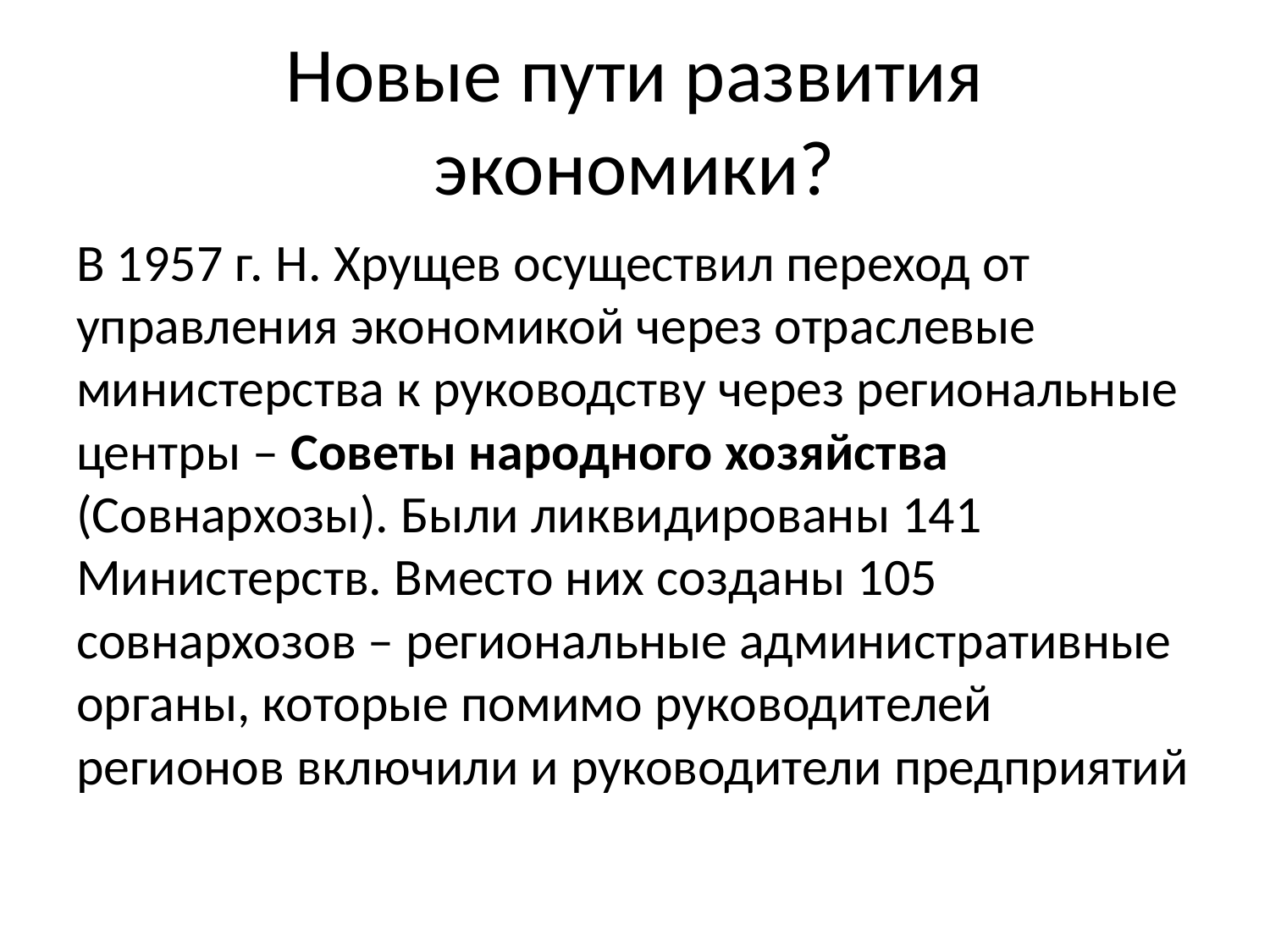

# Новые пути развития экономики?
В 1957 г. Н. Хрущев осуществил переход от управления экономикой через отраслевые министерства к руководству через региональные центры – Советы народного хозяйства (Совнархозы). Были ликвидированы 141 Министерств. Вместо них созданы 105 совнархозов – региональные административные органы, которые помимо руководителей регионов включили и руководители предприятий